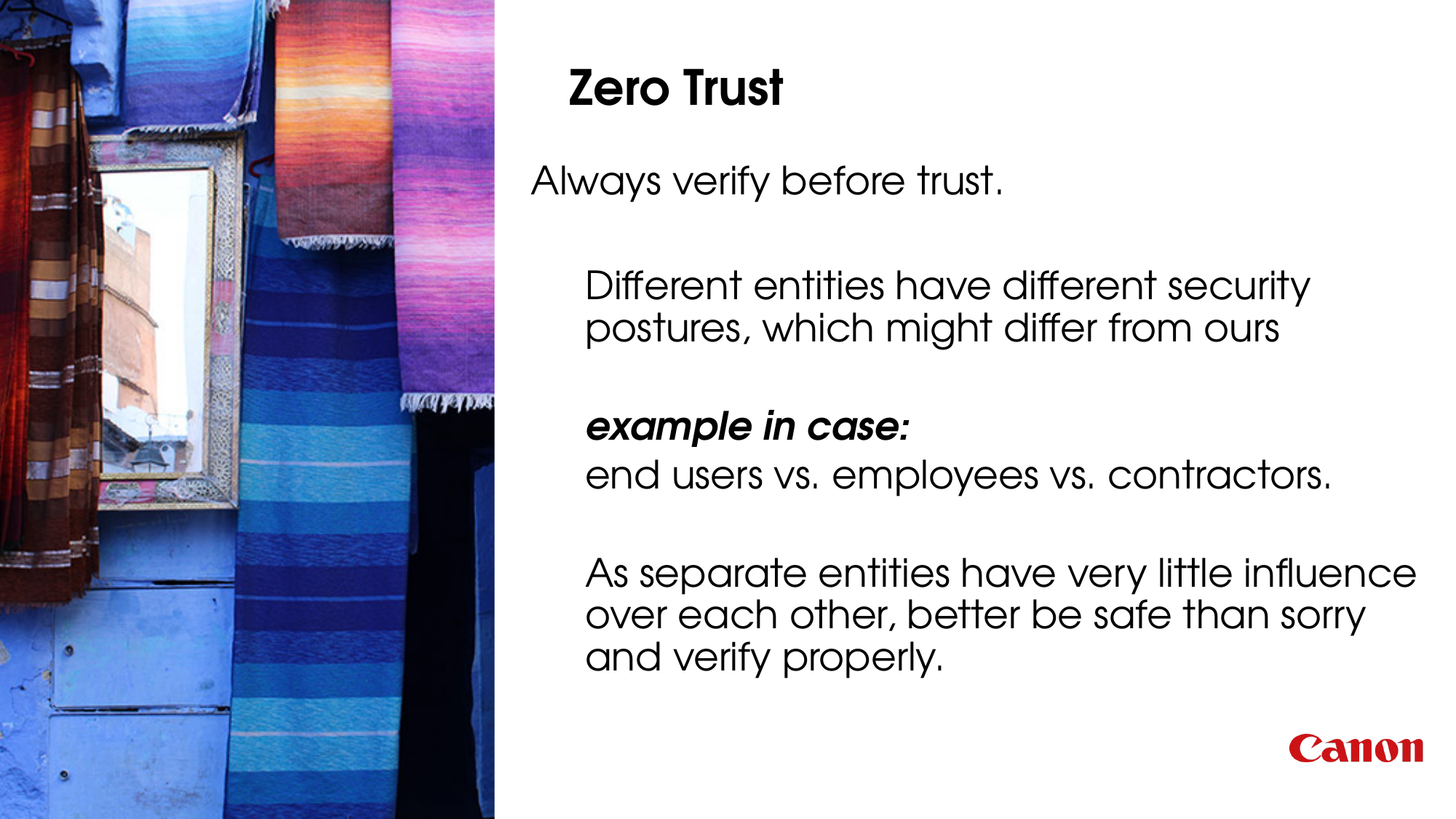

# Zero Trust
Always verify before trust.

Different entities have different security postures, which might differ from ours

example in case:
end users vs. employees vs. contractors.

As separate entities have very little influence over each other, better be safe than sorry and verify properly.